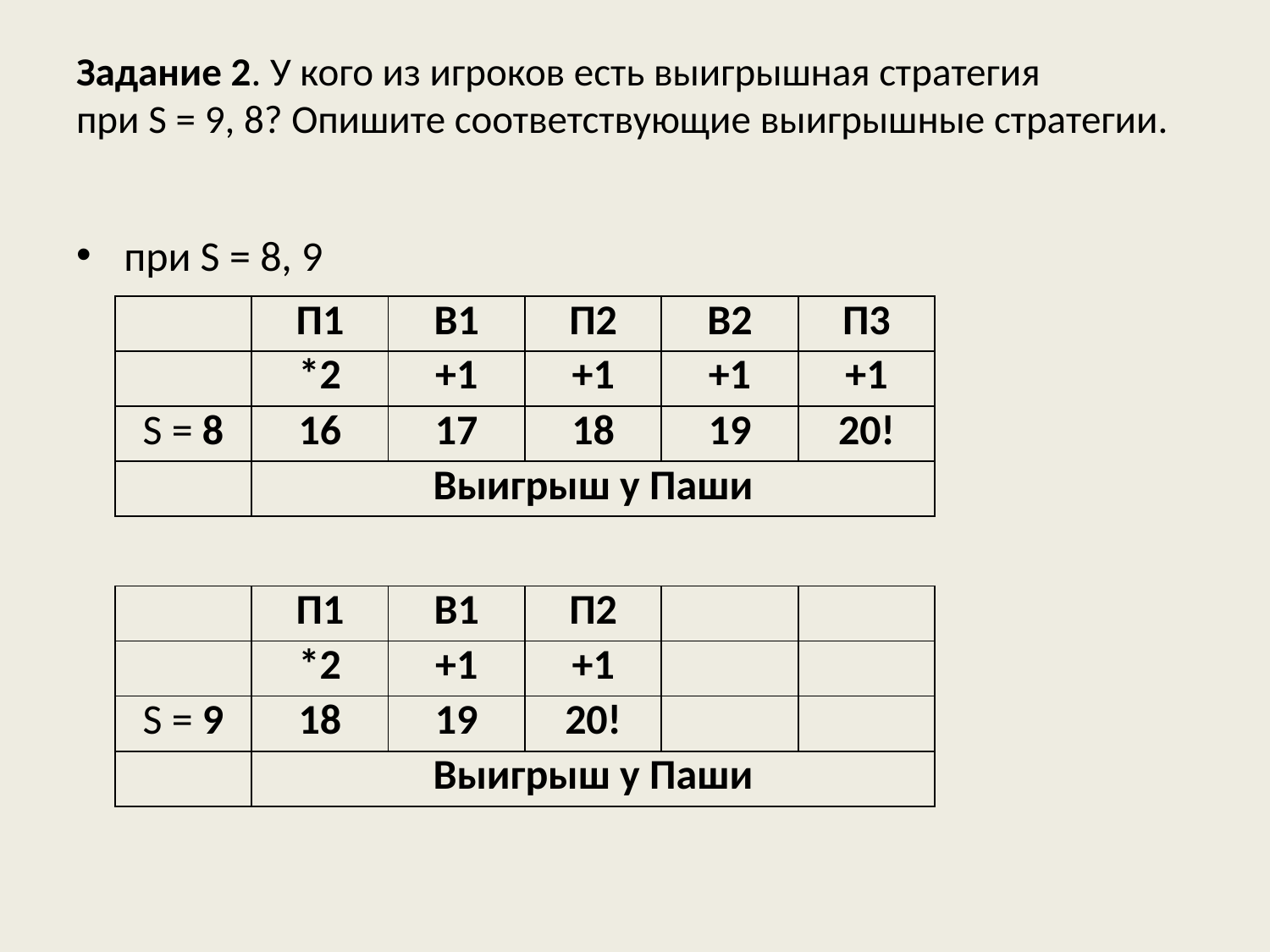

# Задание 2. У кого из игроков есть выигрышная стратегия при S = 9, 8? Опишите соответствующие выигрышные стратегии.
при S = 8, 9
|  | П1 | В1 | П2 | В2 | П3 |
| --- | --- | --- | --- | --- | --- |
|  | \*2 | +1 | +1 | +1 | +1 |
| S = 8 | 16 | 17 | 18 | 19 | 20! |
|  | Выигрыш у Паши |  |  |  |  |
|  | П1 | В1 | П2 |  |  |
| --- | --- | --- | --- | --- | --- |
|  | \*2 | +1 | +1 |  |  |
| S = 9 | 18 | 19 | 20! |  |  |
|  | Выигрыш у Паши |  |  |  |  |